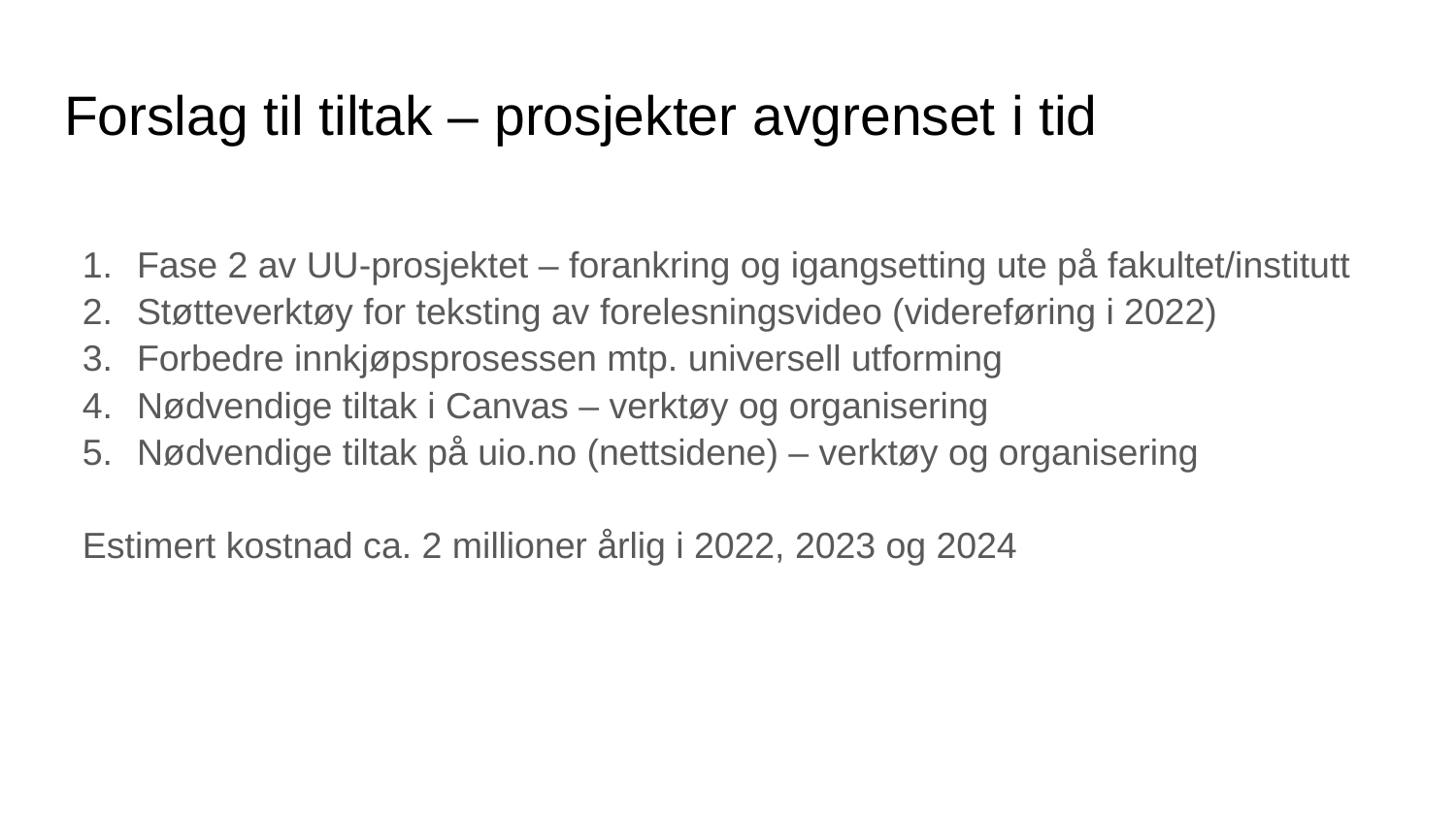

# Forslag til tiltak – prosjekter avgrenset i tid

Fase 2 av UU-prosjektet – forankring og igangsetting ute på fakultet/institutt
Støtteverktøy for teksting av forelesningsvideo (videreføring i 2022)
Forbedre innkjøpsprosessen mtp. universell utforming
Nødvendige tiltak i Canvas – verktøy og organisering
Nødvendige tiltak på uio.no (nettsidene) – verktøy og organisering

Estimert kostnad ca. 2 millioner årlig i 2022, 2023 og 2024